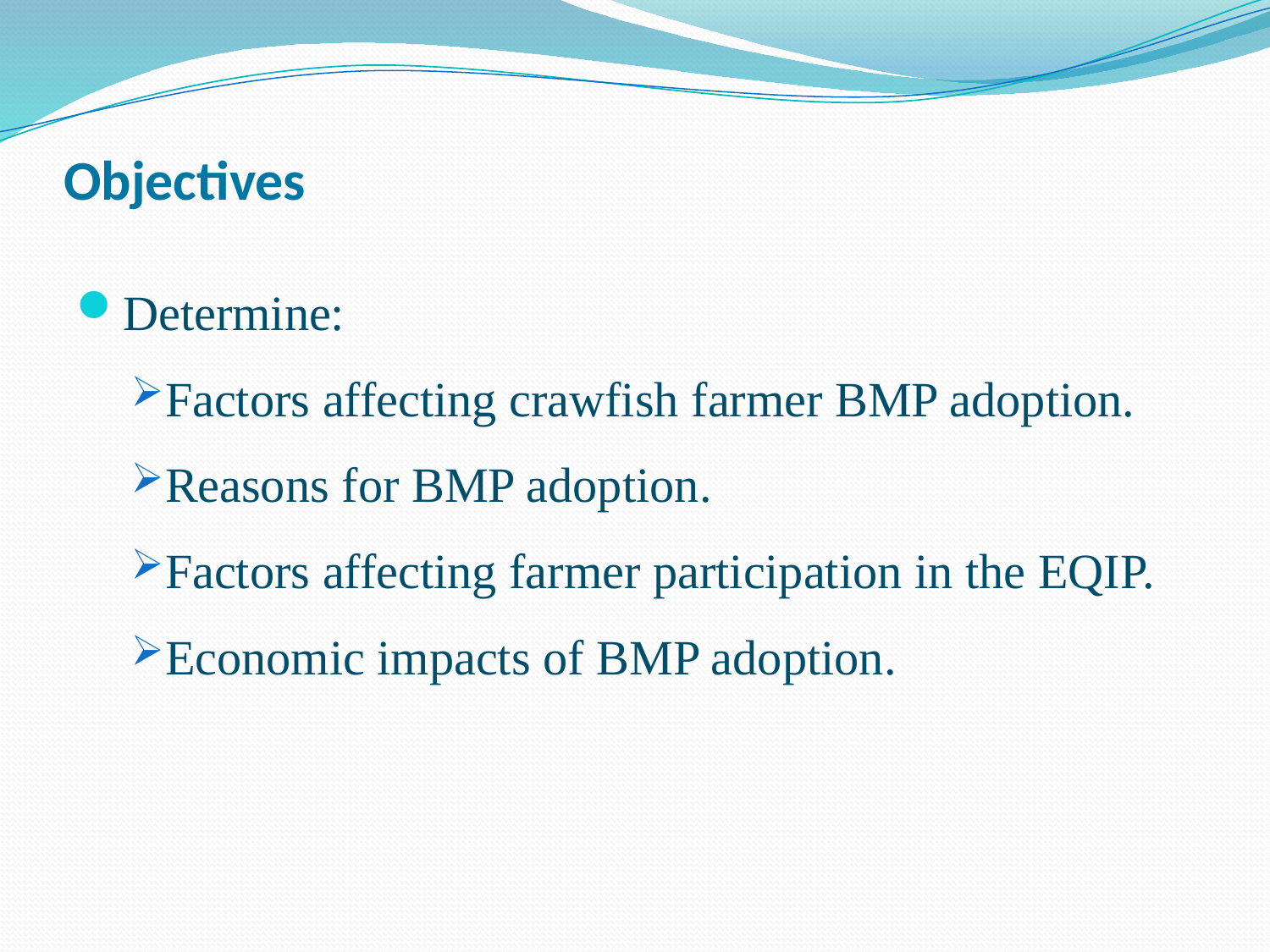

# Objectives
Determine:
Factors affecting crawfish farmer BMP adoption.
Reasons for BMP adoption.
Factors affecting farmer participation in the EQIP.
Economic impacts of BMP adoption.